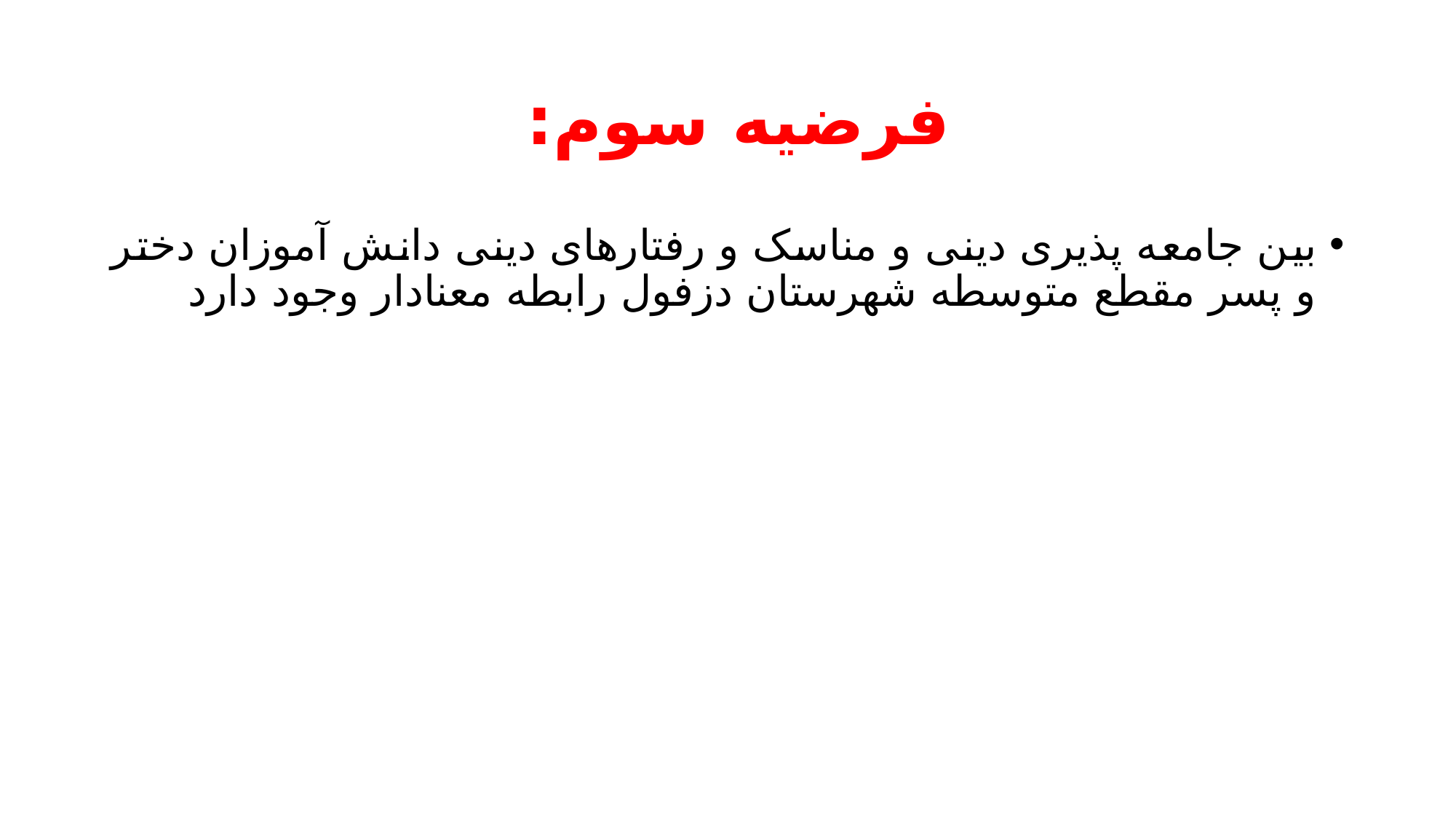

# فرضیه سوم:
بین جامعه پذیری دینی و مناسک و رفتارهای دینی دانش آموزان دختر و پسر مقطع متوسطه شهرستان دزفول رابطه معنادار وجود دارد